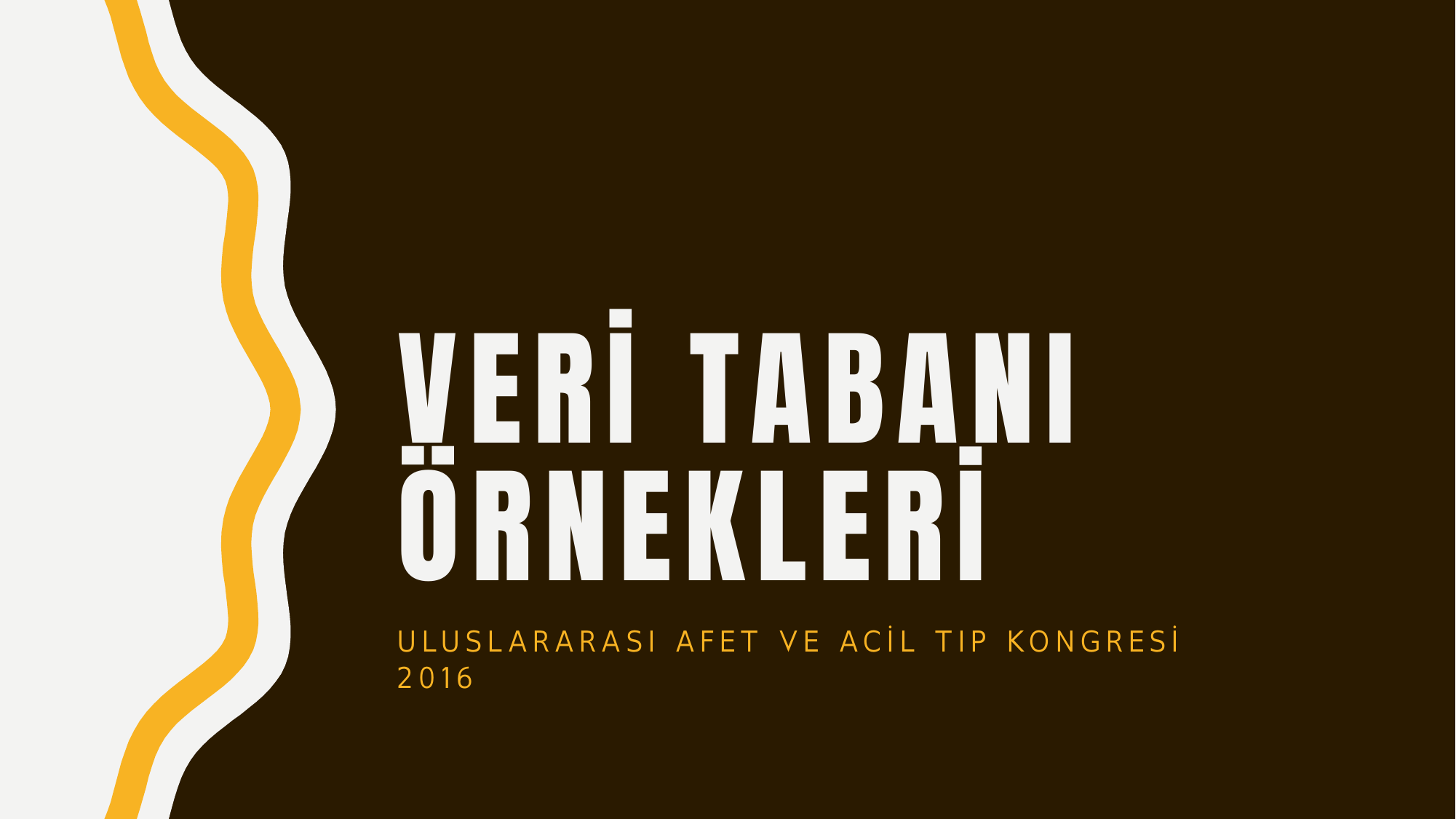

# verİ tabanı örnekleri
Uluslararası Afet ve Acil Tıp Kongresi 2016